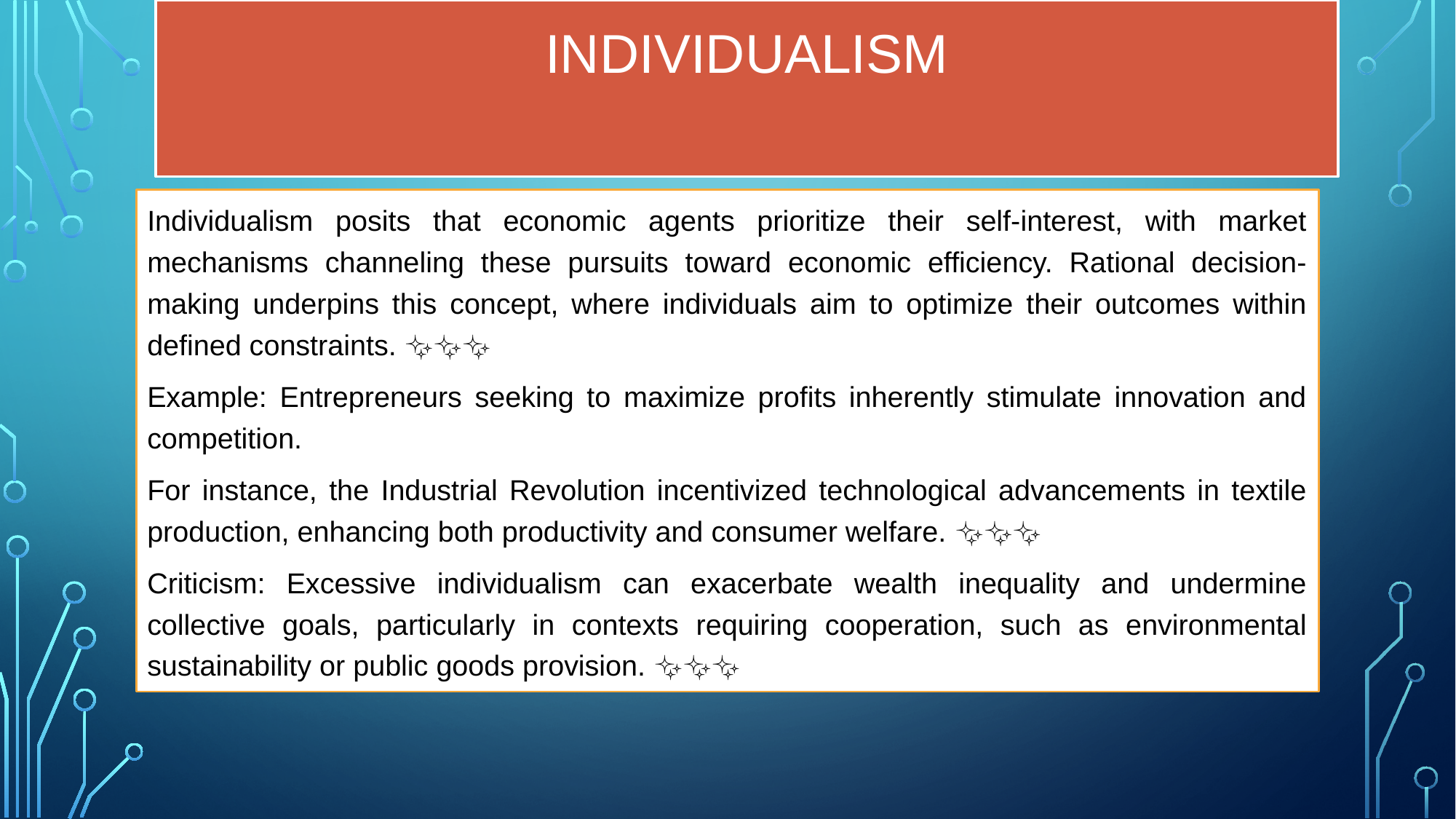

# Individualism
Individualism posits that economic agents prioritize their self-interest, with market mechanisms channeling these pursuits toward economic efficiency. Rational decision-making underpins this concept, where individuals aim to optimize their outcomes within defined constraints. ✨✨✨
Example: Entrepreneurs seeking to maximize profits inherently stimulate innovation and competition.
For instance, the Industrial Revolution incentivized technological advancements in textile production, enhancing both productivity and consumer welfare. ✨✨✨
Criticism: Excessive individualism can exacerbate wealth inequality and undermine collective goals, particularly in contexts requiring cooperation, such as environmental sustainability or public goods provision. ✨✨✨